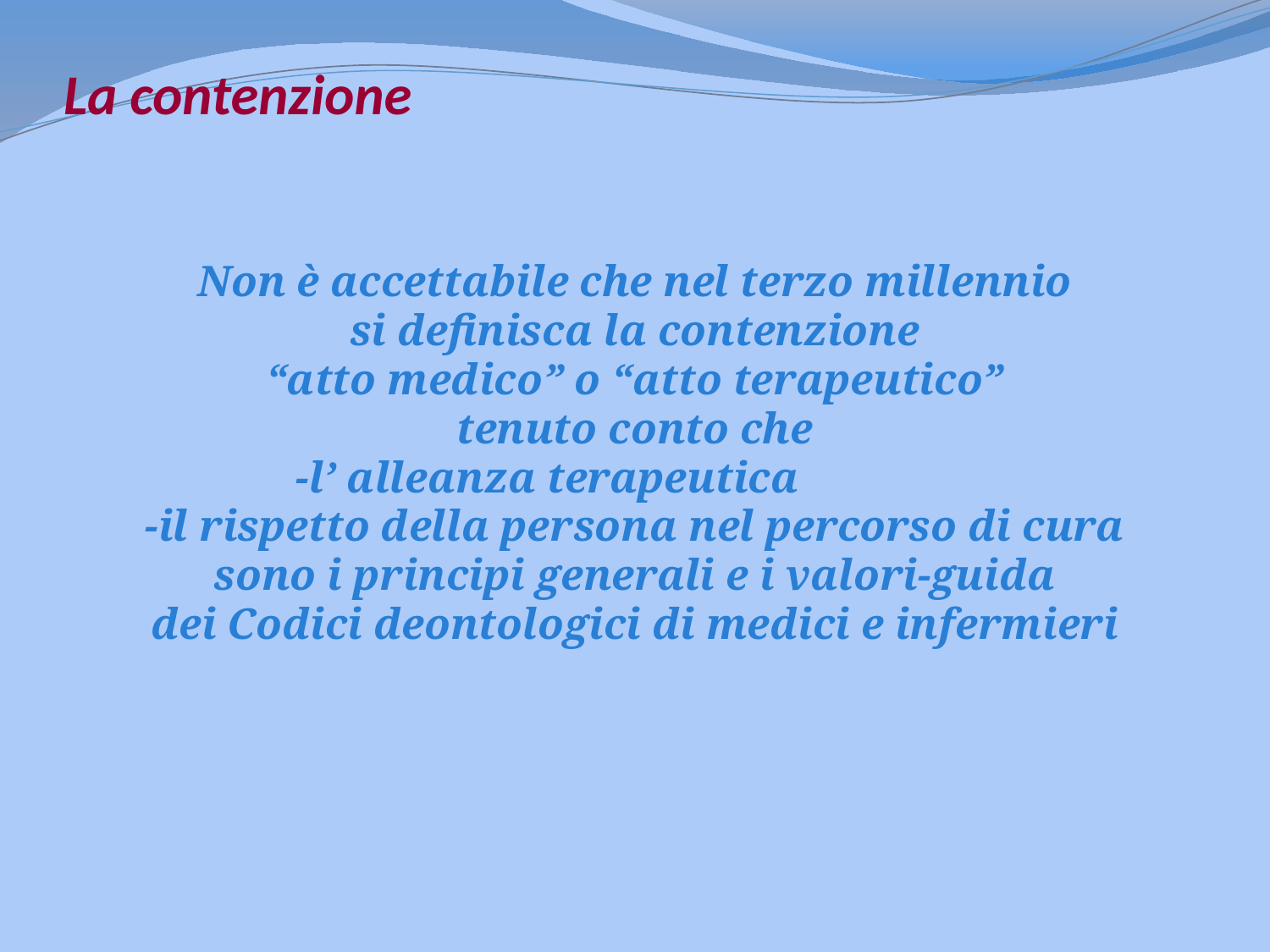

La contenzione

Non è accettabile che nel terzo millennio
si definisca la contenzione
“atto medico” o “atto terapeutico”
tenuto conto che
                    -l’ alleanza terapeutica
-il rispetto della persona nel percorso di cura
sono i principi generali e i valori-guida
dei Codici deontologici di medici e infermieri